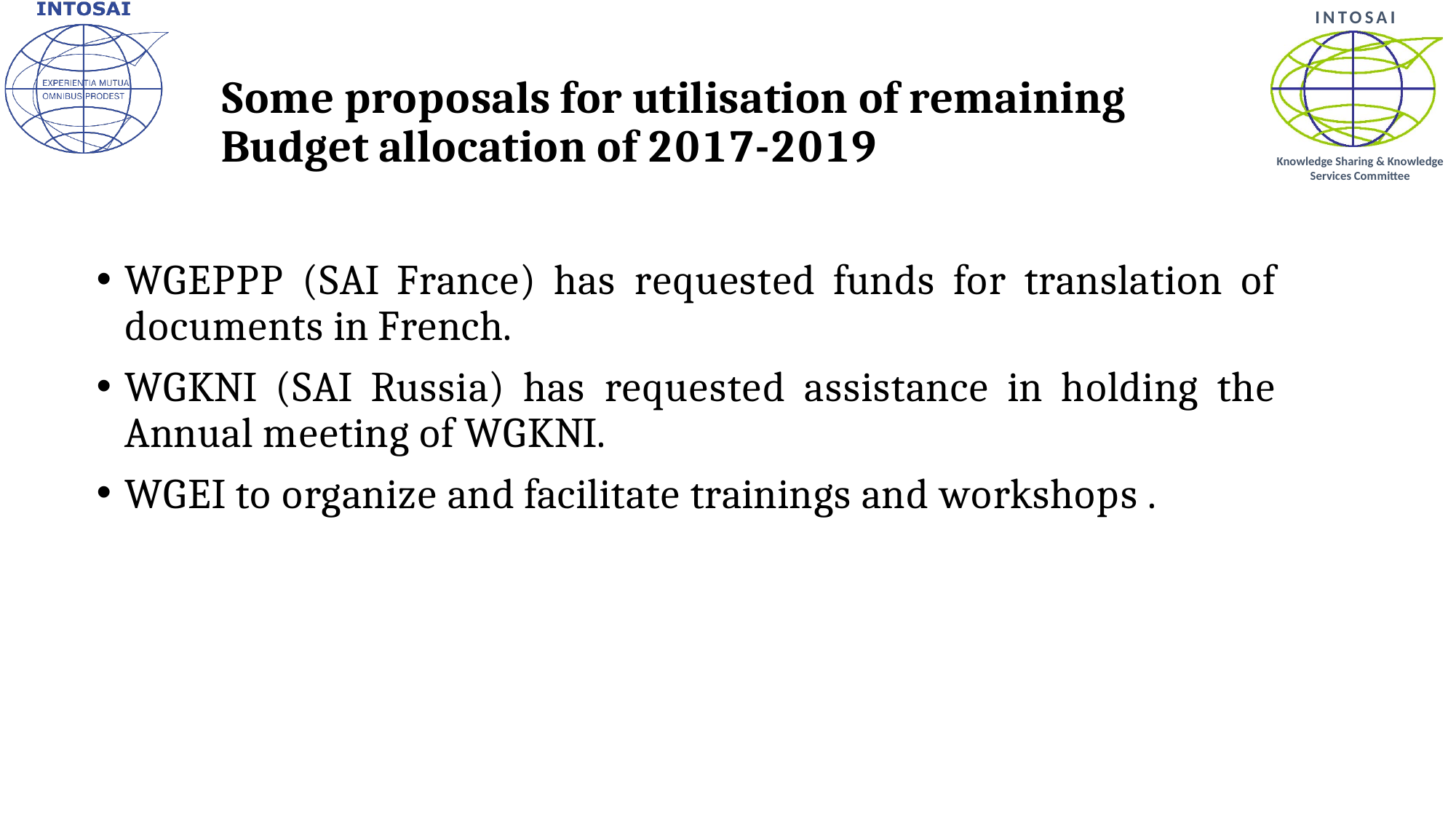

# Some proposals for utilisation of remaining Budget allocation of 2017-2019
WGEPPP (SAI France) has requested funds for translation of documents in French.
WGKNI (SAI Russia) has requested assistance in holding the Annual meeting of WGKNI.
WGEI to organize and facilitate trainings and workshops .